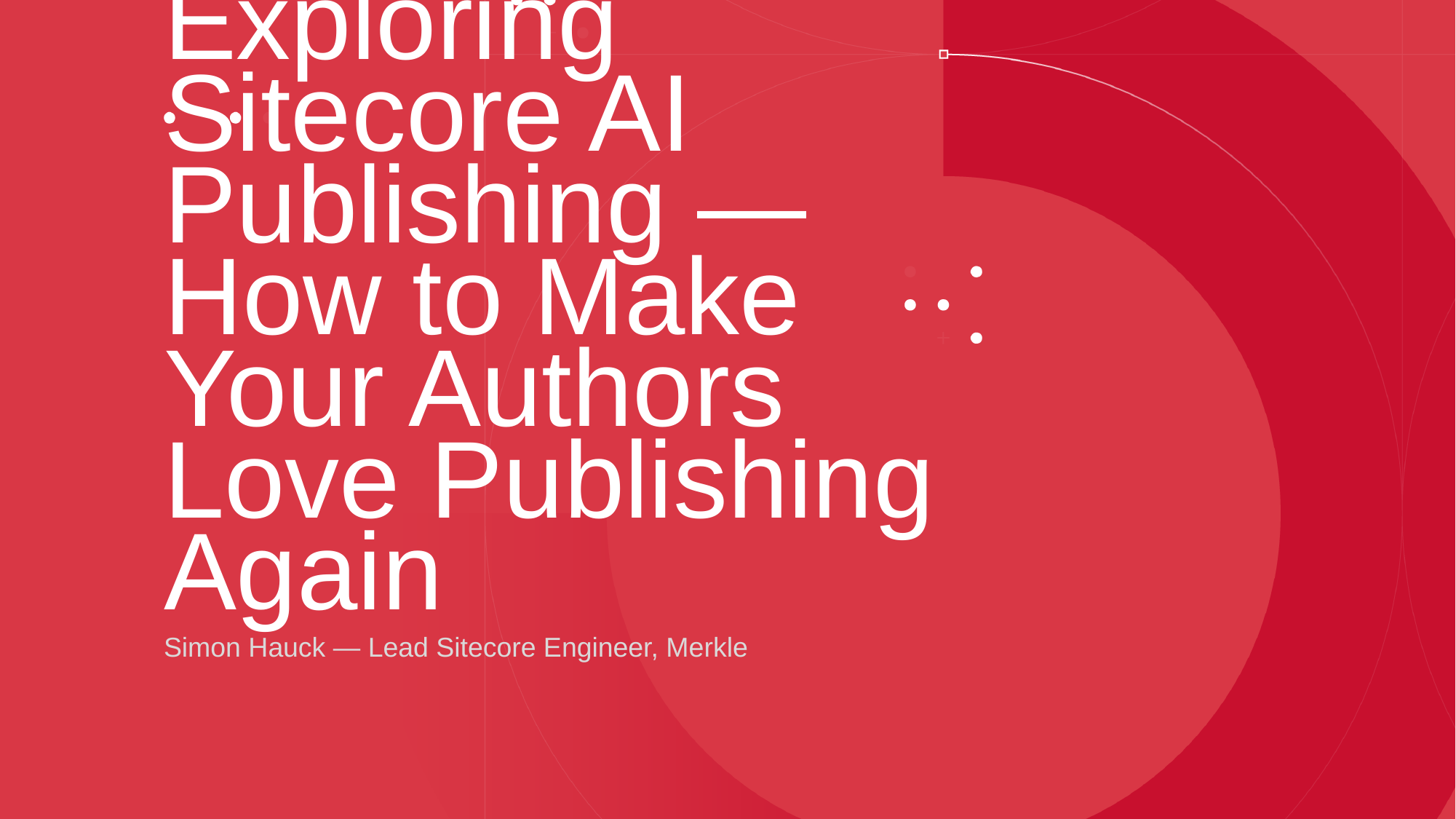

# Exploring Sitecore AI Publishing — How to Make Your Authors Love Publishing Again
Simon Hauck — Lead Sitecore Engineer, Merkle